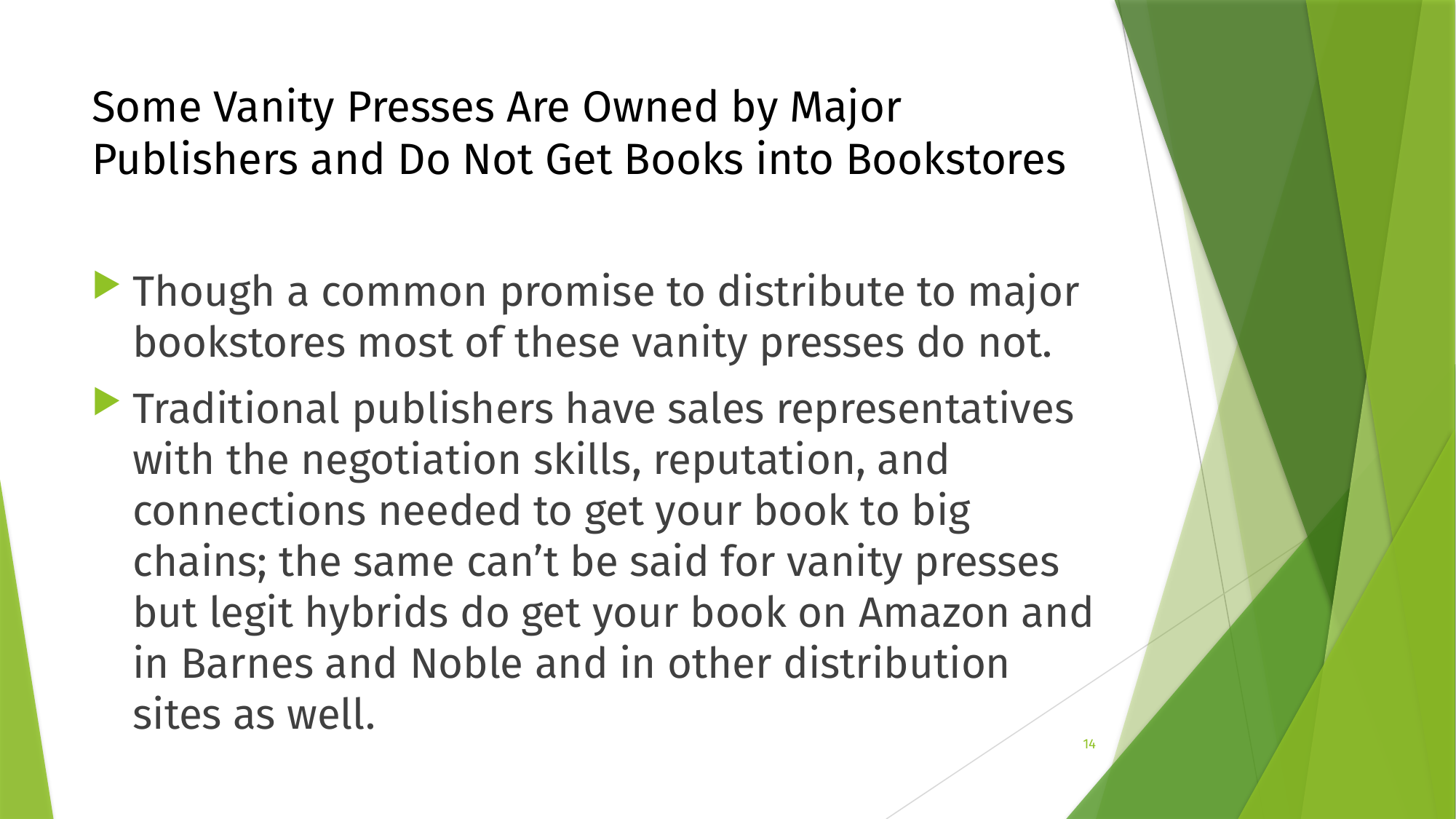

# Some Vanity Presses Are Owned by Major Publishers and Do Not Get Books into Bookstores
Though a common promise to distribute to major bookstores most of these vanity presses do not.
Traditional publishers have sales representatives with the negotiation skills, reputation, and connections needed to get your book to big chains; the same can’t be said for vanity presses but legit hybrids do get your book on Amazon and in Barnes and Noble and in other distribution sites as well.

14